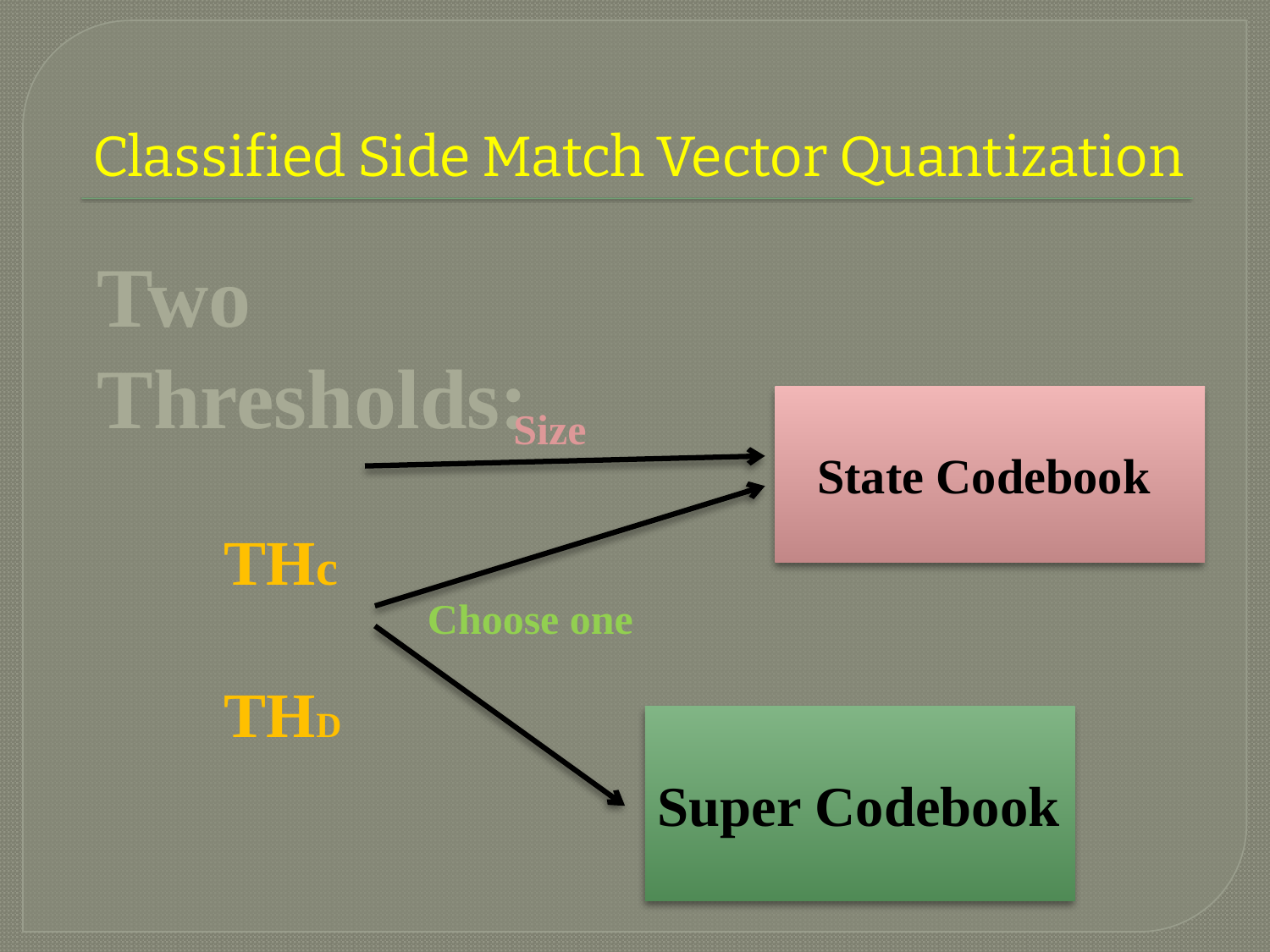

# Classified Side Match Vector Quantization
Two Thresholds:

	THc

	THD
State Codebook
Size

Choose one

Super Codebook